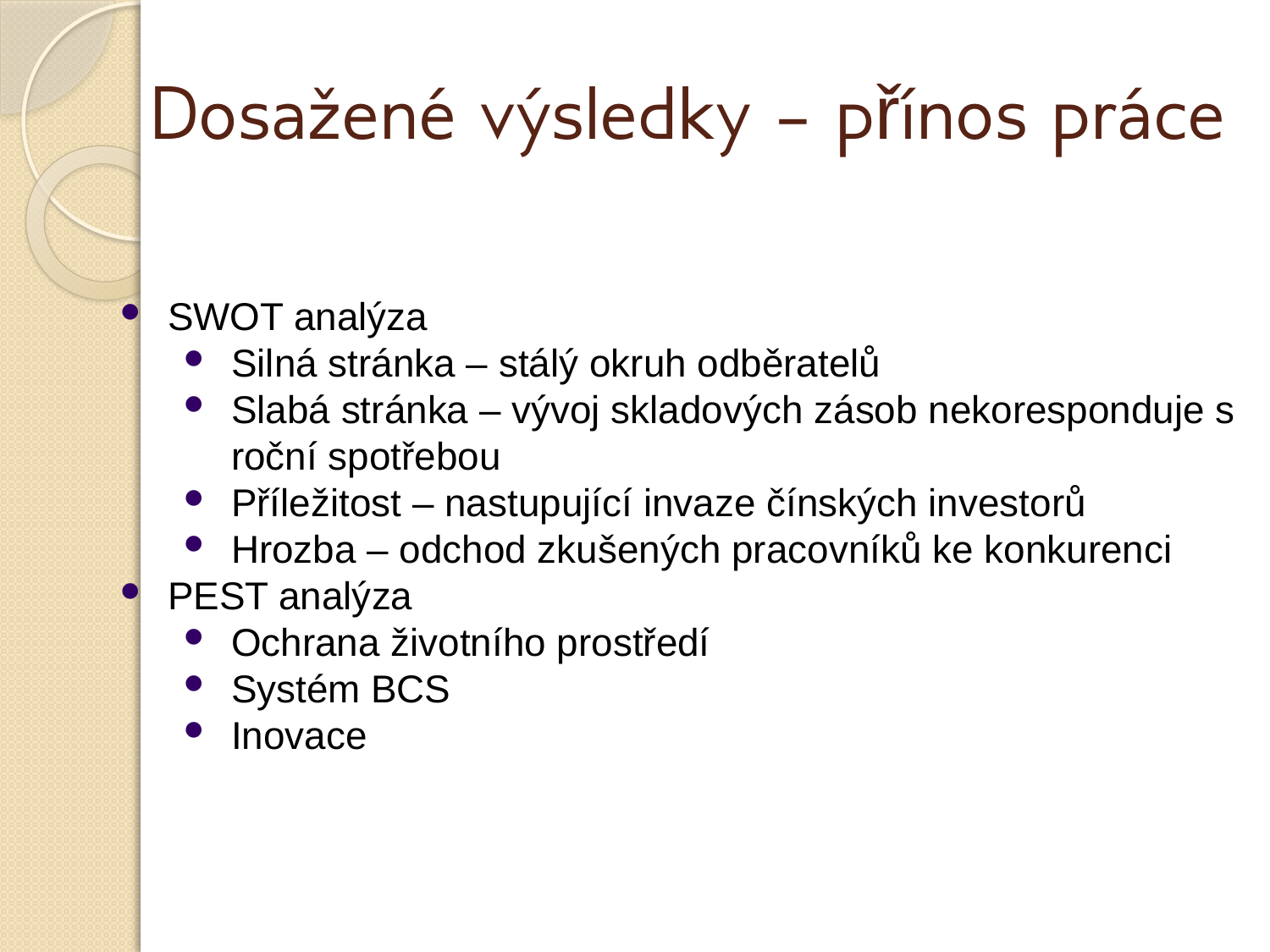

Dosažené výsledky – přínos práce
SWOT analýza
Silná stránka – stálý okruh odběratelů
Slabá stránka – vývoj skladových zásob nekoresponduje s roční spotřebou
Příležitost – nastupující invaze čínských investorů
Hrozba – odchod zkušených pracovníků ke konkurenci
PEST analýza
Ochrana životního prostředí
Systém BCS
Inovace